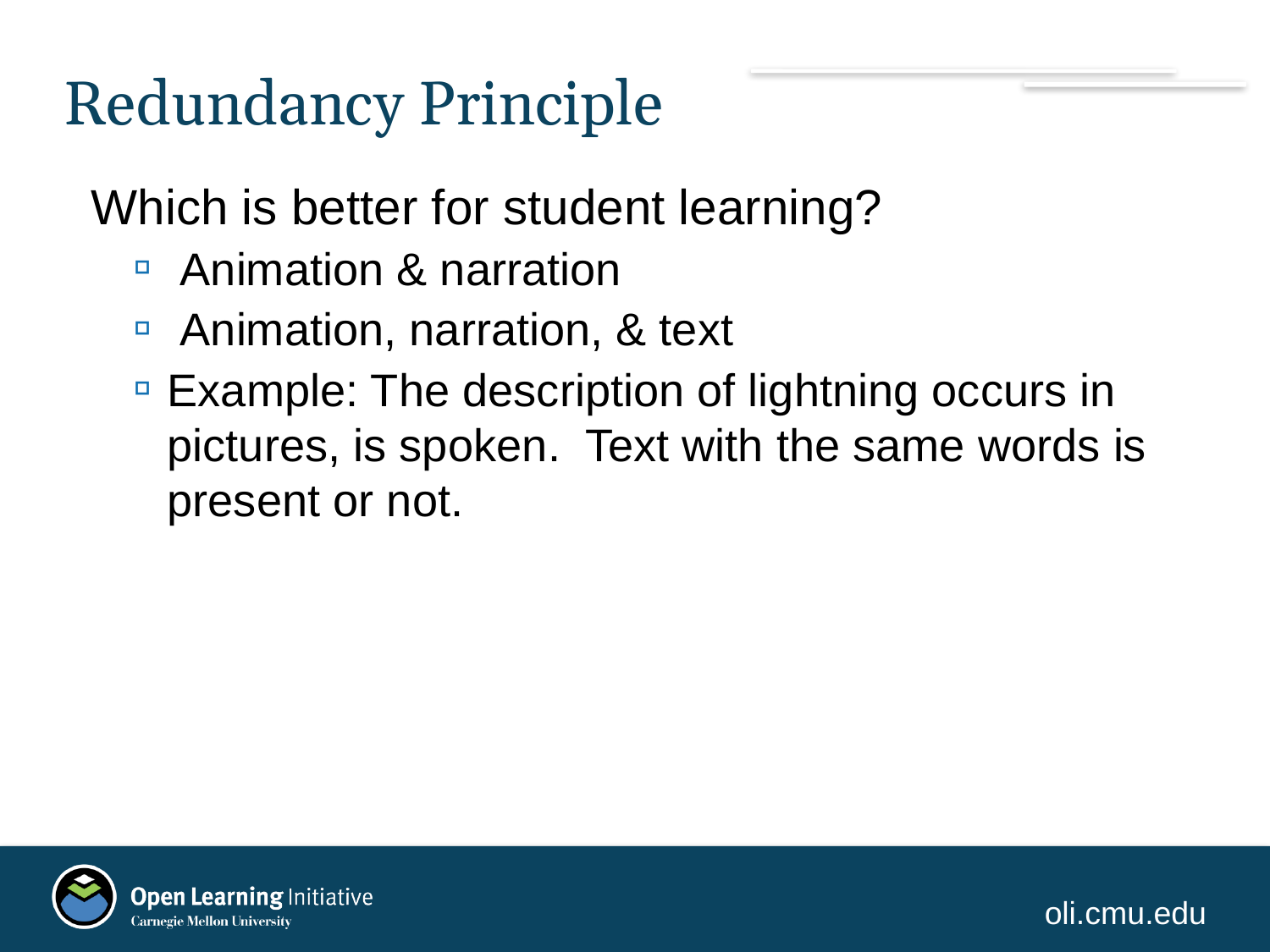

# Redundancy Principle
Which is better for student learning?
 Animation & narration
 Animation, narration, & text
Example: The description of lightning occurs in pictures, is spoken.  Text with the same words is present or not.